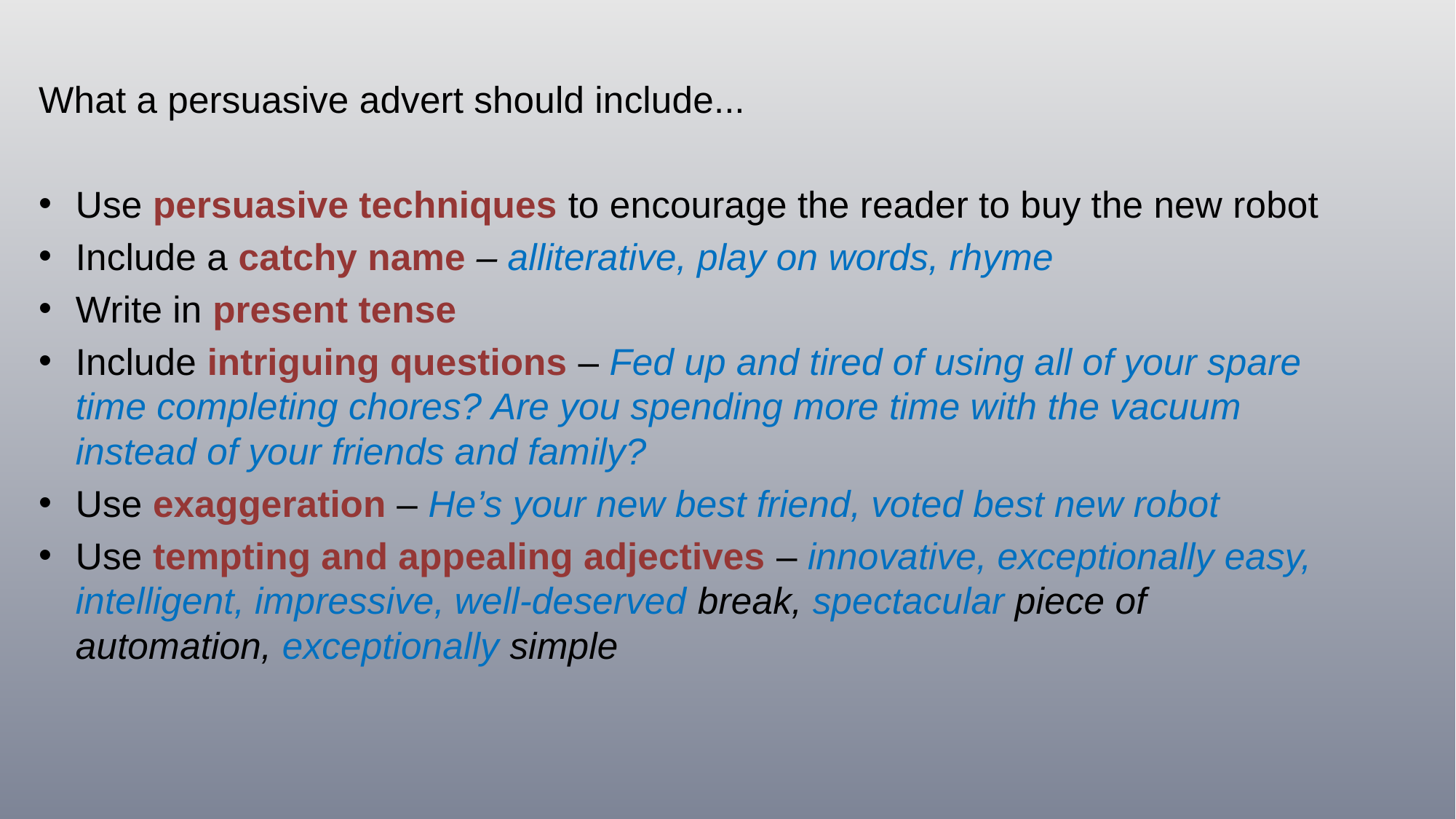

What a persuasive advert should include...

Use persuasive techniques to encourage the reader to buy the new robot
Include a catchy name – alliterative, play on words, rhyme
Write in present tense
Include intriguing questions – Fed up and tired of using all of your spare time completing chores? Are you spending more time with the vacuum instead of your friends and family?
Use exaggeration – He’s your new best friend, voted best new robot
Use tempting and appealing adjectives – innovative, exceptionally easy, intelligent, impressive, well-deserved break, spectacular piece of automation, exceptionally simple